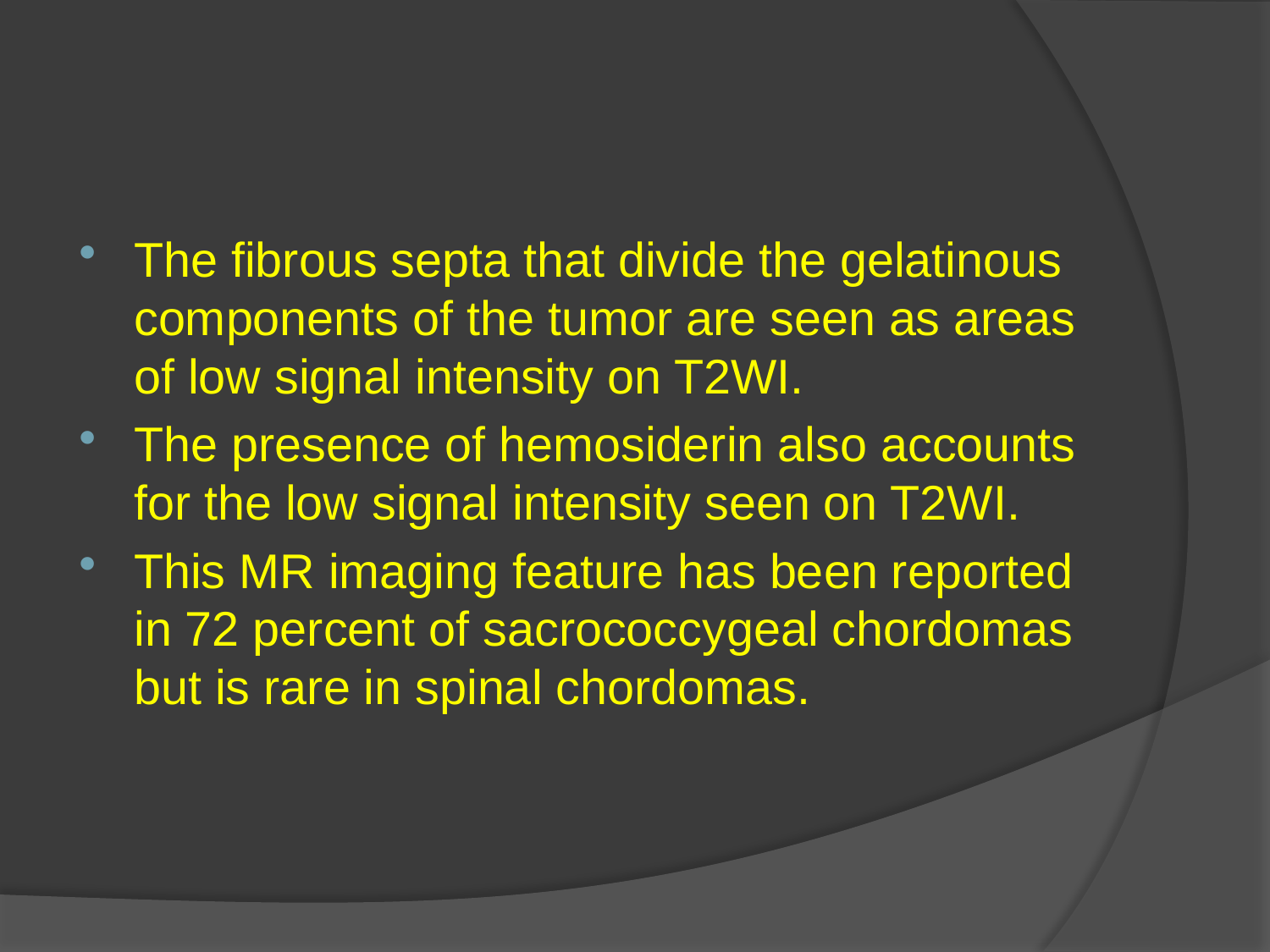

#
The fibrous septa that divide the gelatinous components of the tumor are seen as areas of low signal intensity on T2WI.
The presence of hemosiderin also accounts for the low signal intensity seen on T2WI.
This MR imaging feature has been reported in 72 percent of sacrococcygeal chordomas but is rare in spinal chordomas.